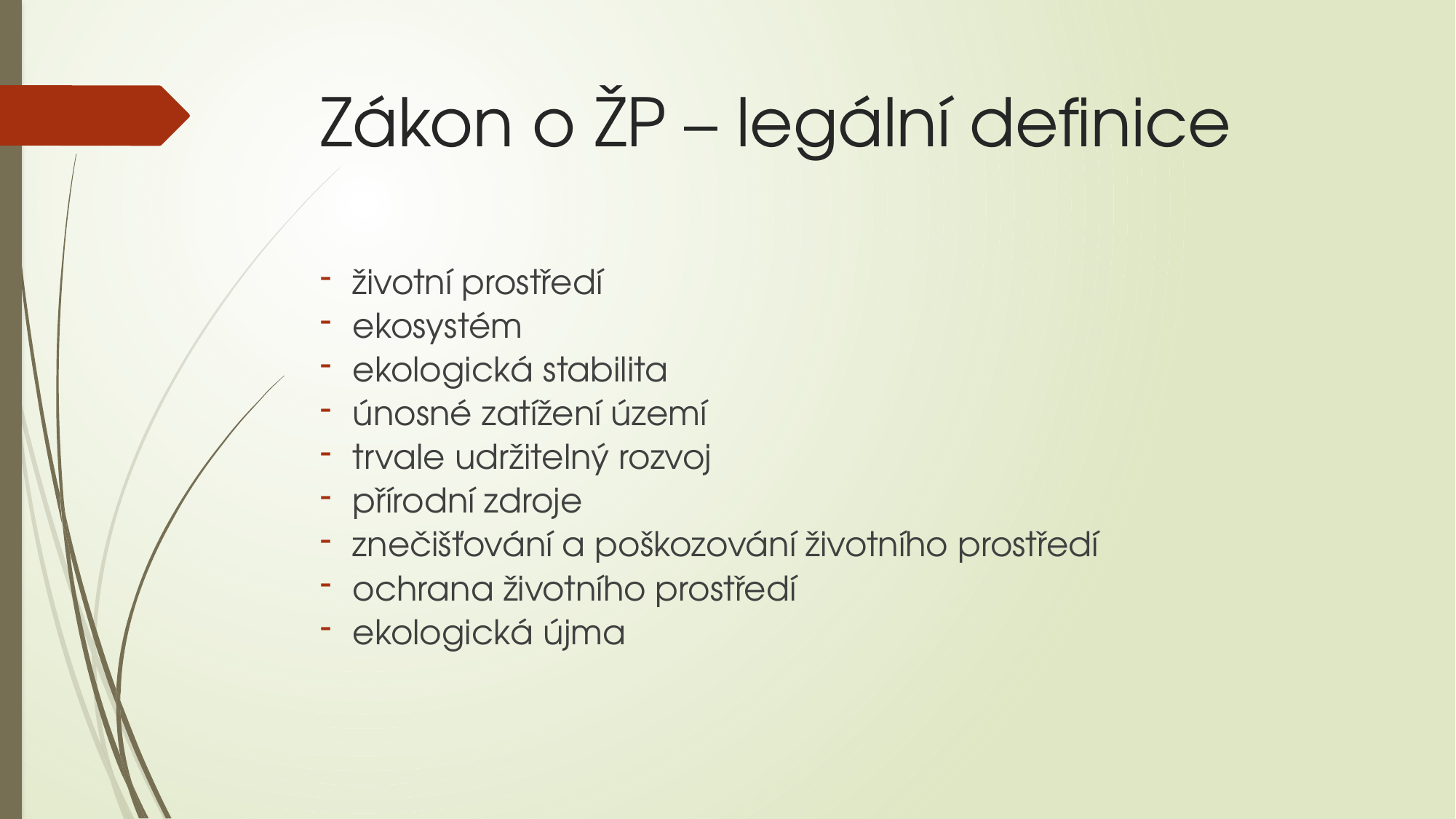

# Zákon o ŽP – legální definice
životní prostředí
ekosystém
ekologická stabilita
únosné zatížení území
trvale udržitelný rozvoj
přírodní zdroje
znečišťování a poškozování životního prostředí
ochrana životního prostředí
ekologická újma